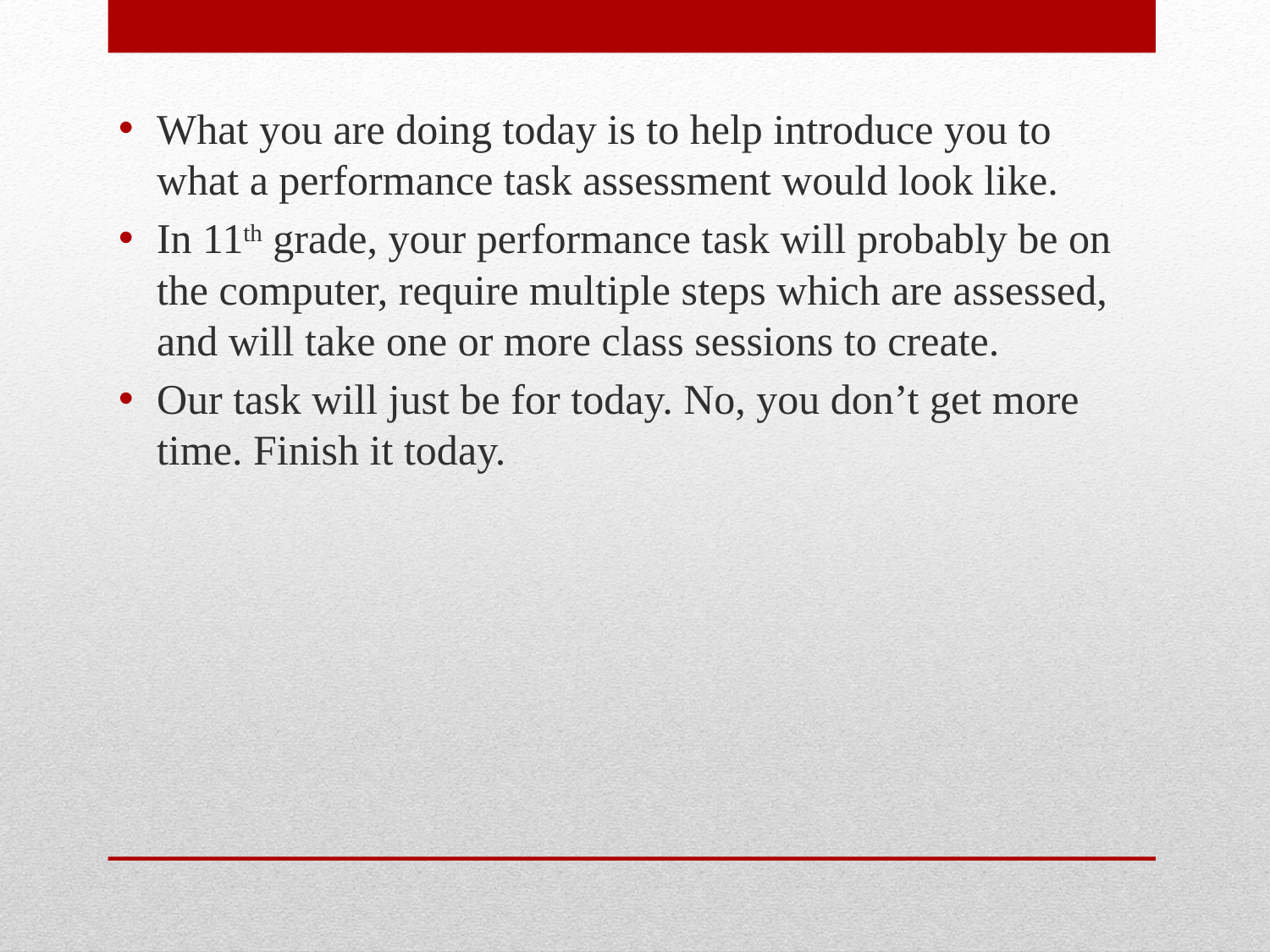

What you are doing today is to help introduce you to what a performance task assessment would look like.
In 11th grade, your performance task will probably be on the computer, require multiple steps which are assessed, and will take one or more class sessions to create.
Our task will just be for today. No, you don’t get more time. Finish it today.